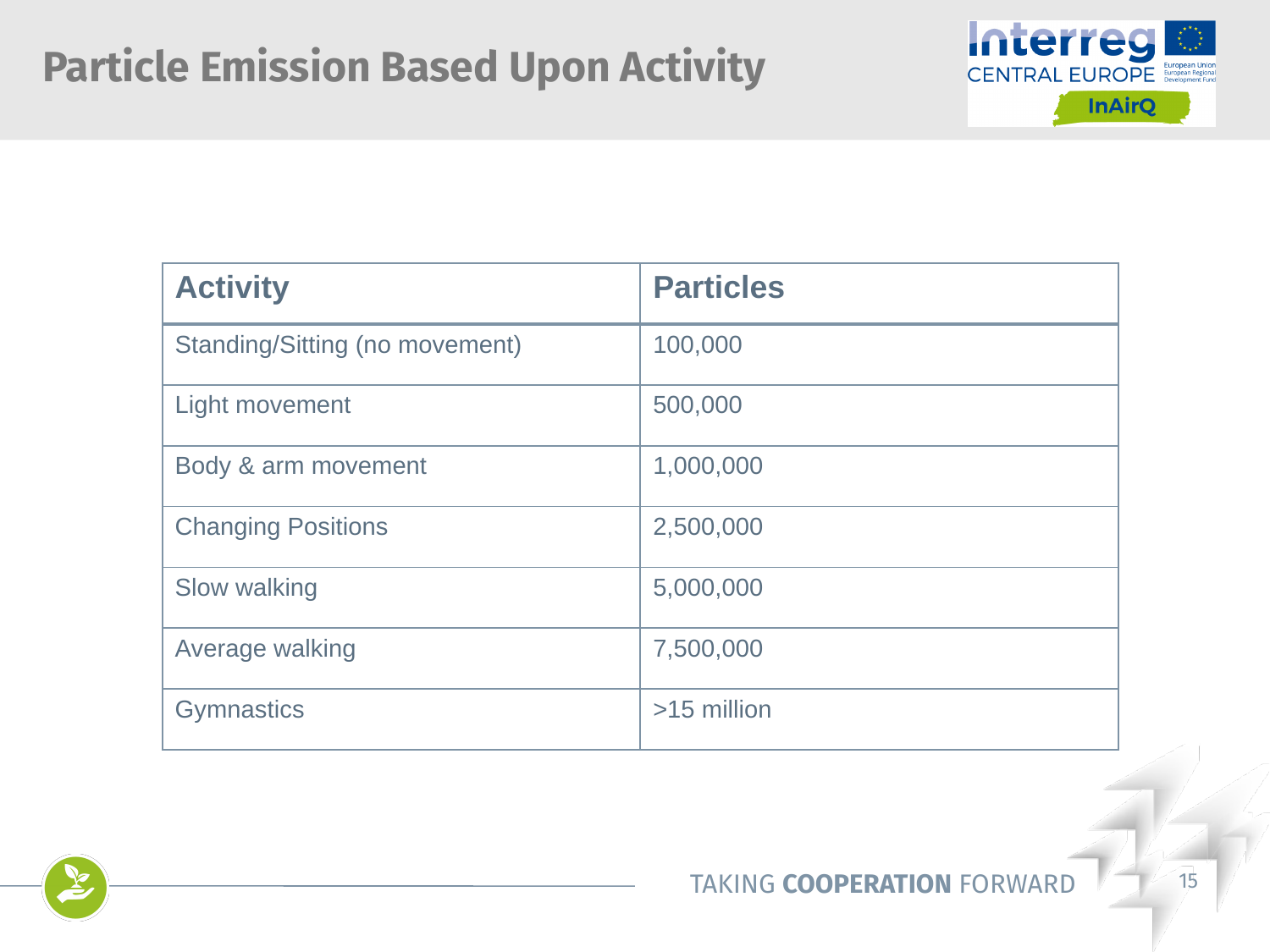

Particle Emission Based Upon Activity
| Activity | Particles |
| --- | --- |
| Standing/Sitting (no movement) | 100,000 |
| Light movement | 500,000 |
| Body & arm movement | 1,000,000 |
| Changing Positions | 2,500,000 |
| Slow walking | 5,000,000 |
| Average walking | 7,500,000 |
| Gymnastics | >15 million |